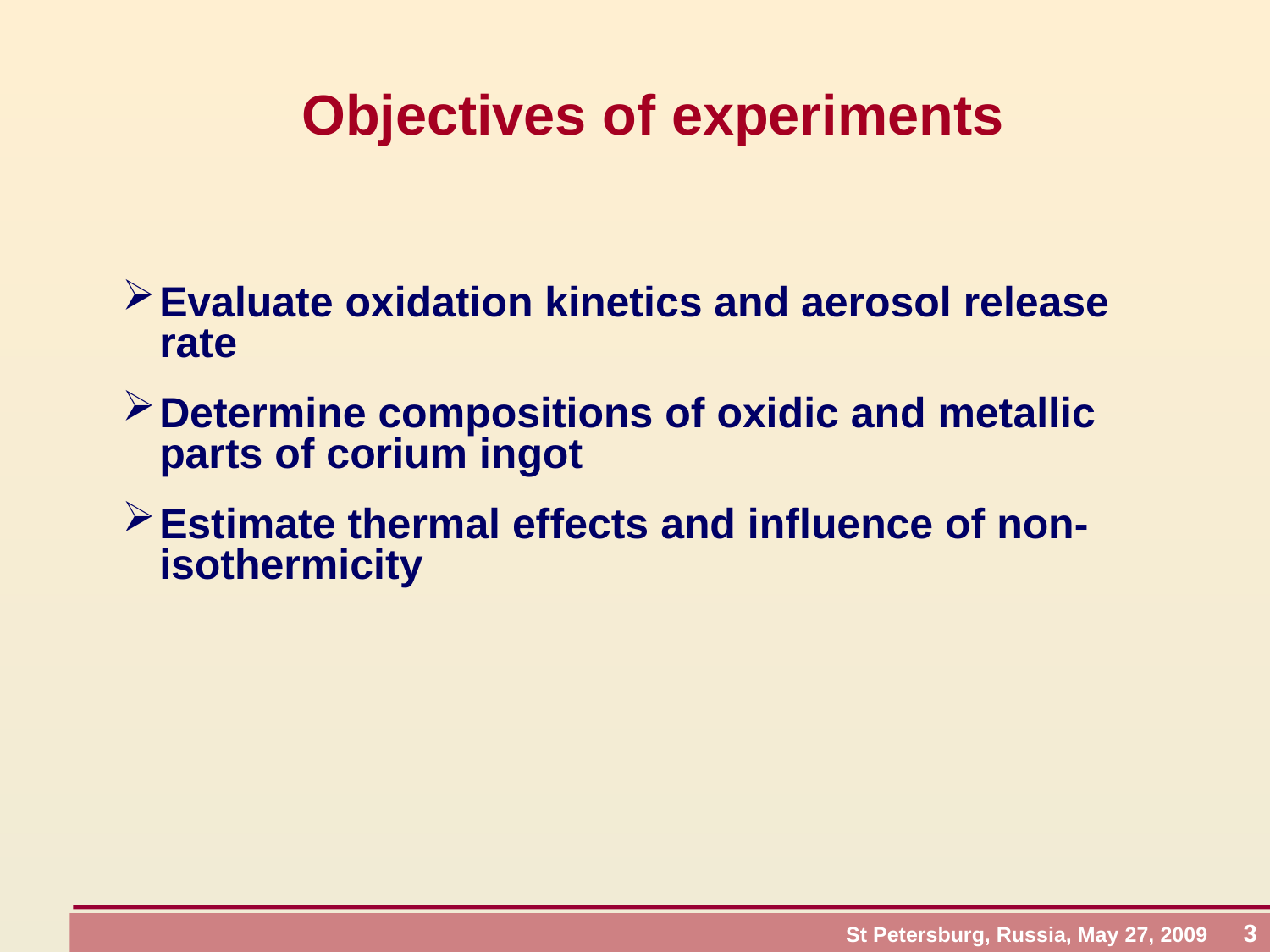

Objectives of experiments

Evaluate oxidation kinetics and aerosol release rate
Determine compositions of oxidic and metallic parts of corium ingot
Estimate thermal effects and influence of non-isothermicity

St Petersburg, Russia, May 27, 2009     3